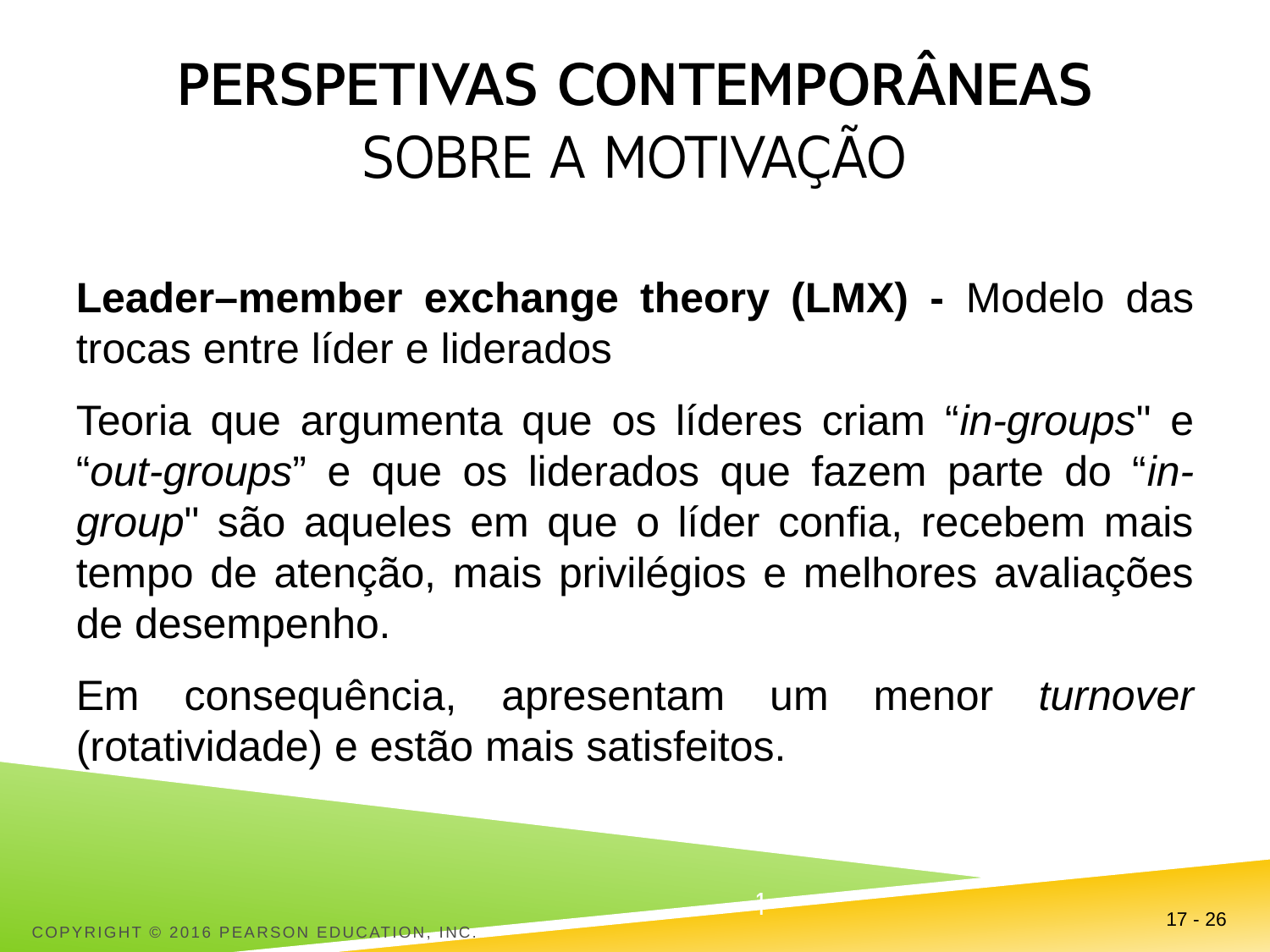

# Perspetivas contemporâneas sobre a motivação
Leader–member exchange theory (LMX) - Modelo das trocas entre líder e liderados
Teoria que argumenta que os líderes criam “in-groups" e “out-groups” e que os liderados que fazem parte do “in-group" são aqueles em que o líder confia, recebem mais tempo de atenção, mais privilégios e melhores avaliações de desempenho.
Em consequência, apresentam um menor turnover (rotatividade) e estão mais satisfeitos.

Copyright © 2016 Pearson Education, Inc.
17 - 26